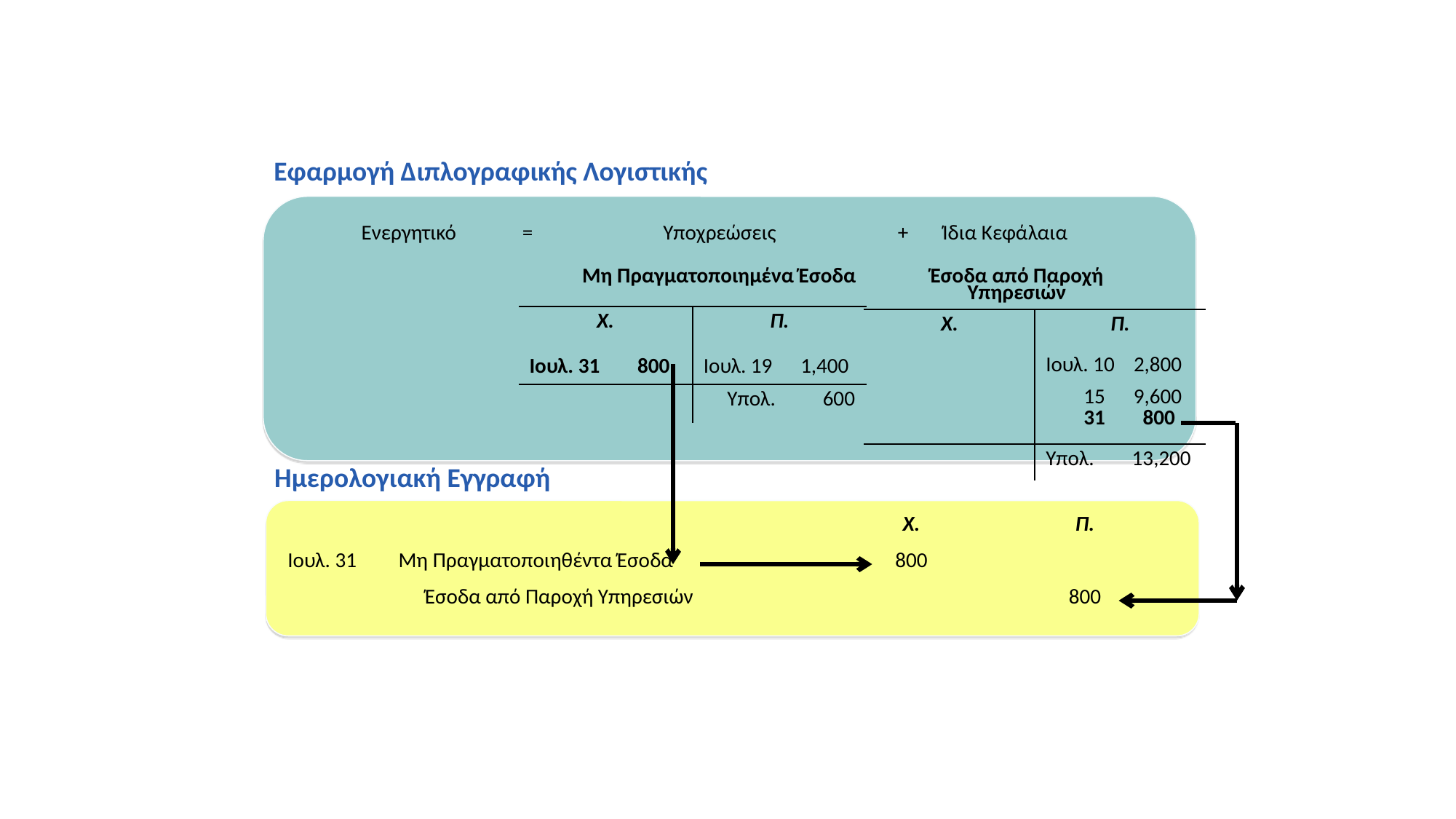

Προσαρμογή για Μη Πραγματοποιημένα Έσοδα
(διαφάνεια 2η από 2)

Εφαρμογή Διπλογραφικής Λογιστικής

| Ενεργητικό | = | Υποχρεώσεις | + | Ίδια Κεφάλαια |
| --- | --- | --- | --- | --- |
|  | Μη Πραγματοποιημένα Έσοδα | Έσοδα από Παροχή Υπηρεσιών |
| --- | --- | --- |
| Χ. | Π. |
| --- | --- |
| Ιουλ. 31 800 | Ιουλ. 19 1,400 |
|  | Υπολ. 600 |
| Χ. | Π. |
| --- | --- |
|  | Ιουλ. 10 2,800 |
|  | 15 9,600 31 800 |
|  | Υπολ. 13,200 |
Ημερολογιακή Εγγραφή

|  |  | Χ. |  | Π. |
| --- | --- | --- | --- | --- |
| Ιουλ. 31 | Μη Πραγματοποιηθέντα Έσοδα | 800 |  |  |
|  | Έσοδα από Παροχή Υπηρεσιών |  |  | 800 |
|  |  |  |  |  |
|  |  |  |  |  |